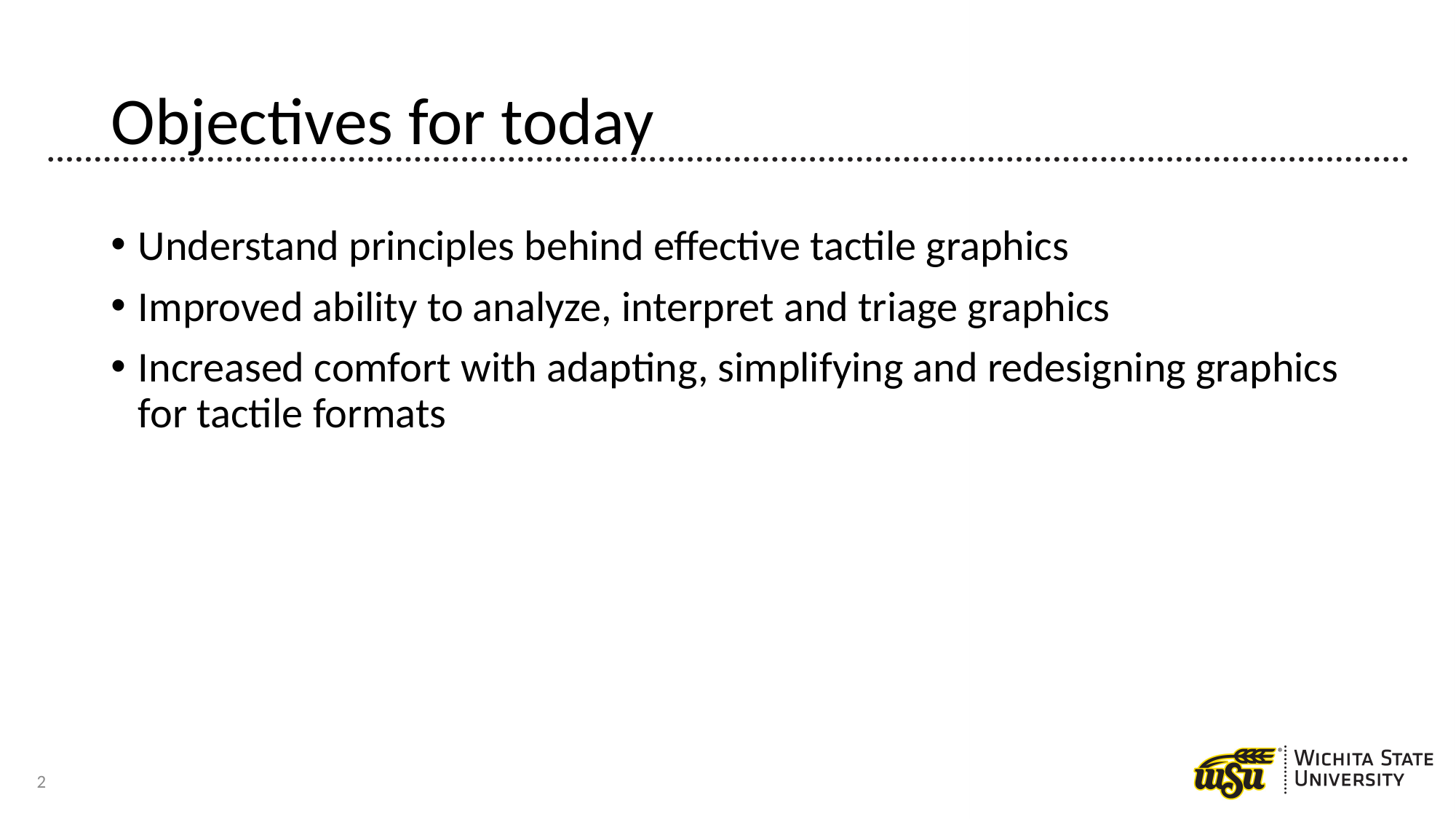

# Objectives for today
Understand principles behind effective tactile graphics
Improved ability to analyze, interpret and triage graphics
Increased comfort with adapting, simplifying and redesigning graphics for tactile formats
2